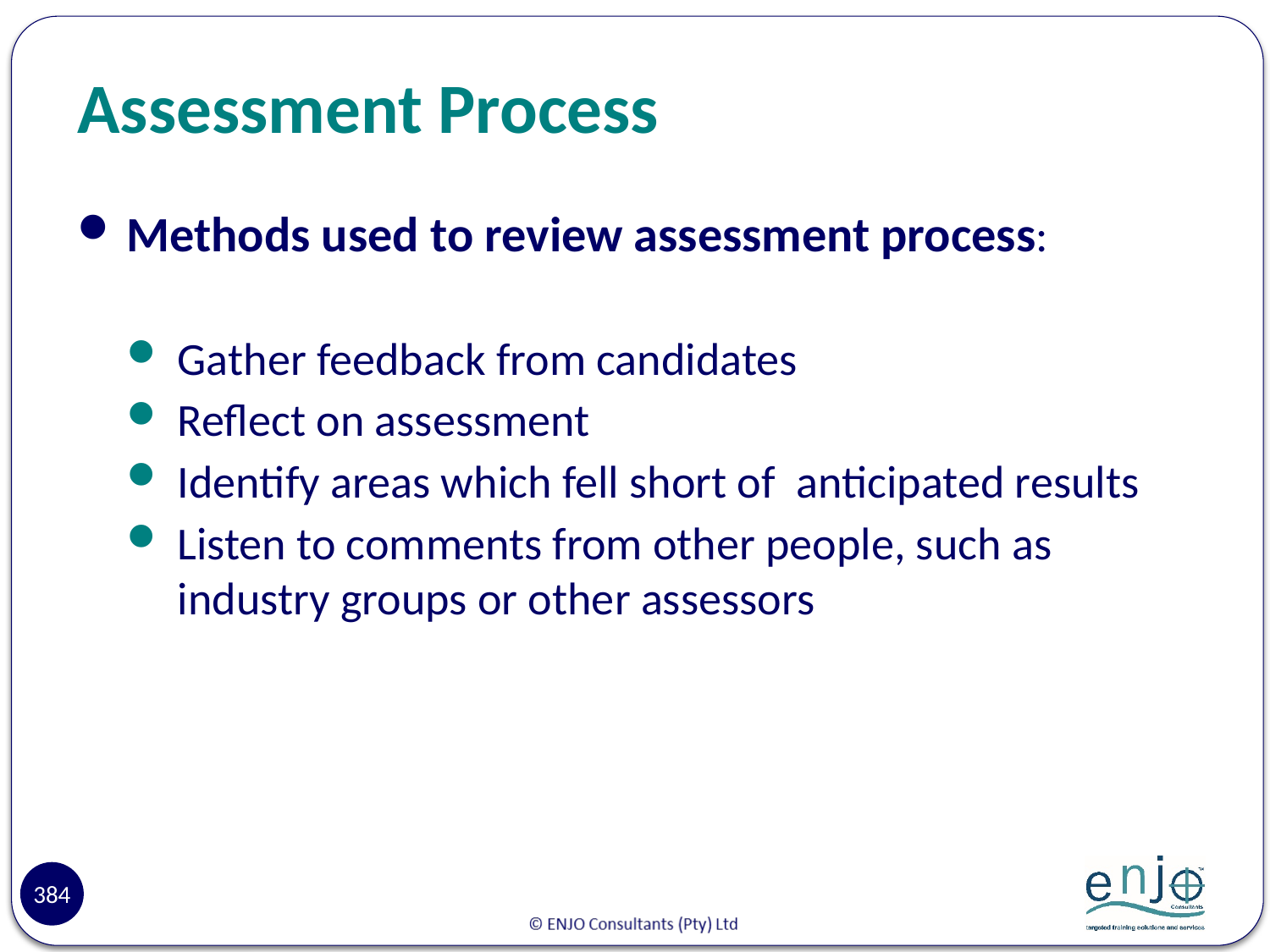

# Assessment Process
Methods used to review assessment process:

Gather feedback from candidates
Reflect on assessment
Identify areas which fell short of  anticipated results
Listen to comments from other people, such as industry groups or other assessors

384